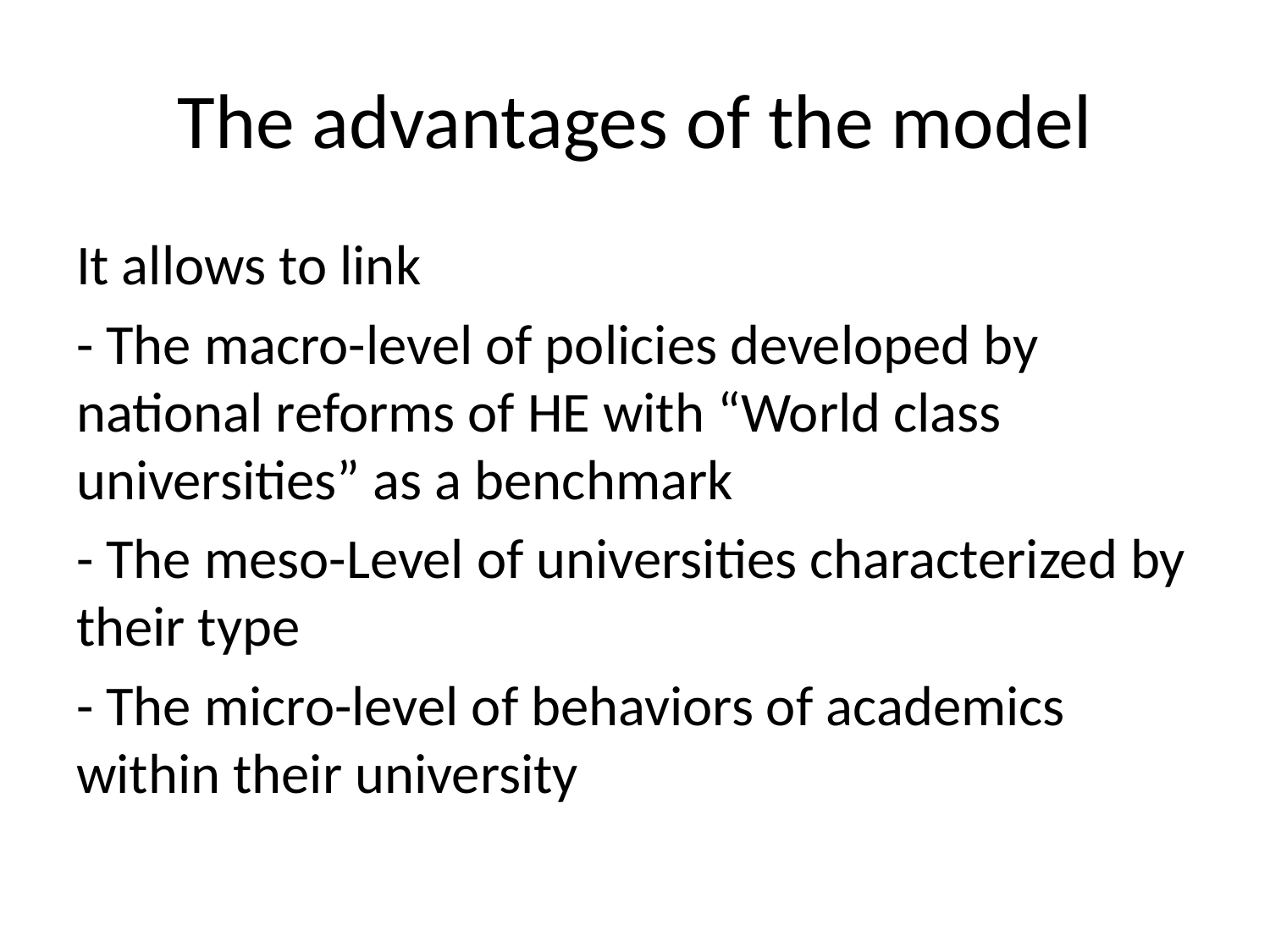

# The advantages of the model
It allows to link
- The macro-level of policies developed by national reforms of HE with “World class universities” as a benchmark
- The meso-Level of universities characterized by their type
- The micro-level of behaviors of academics within their university